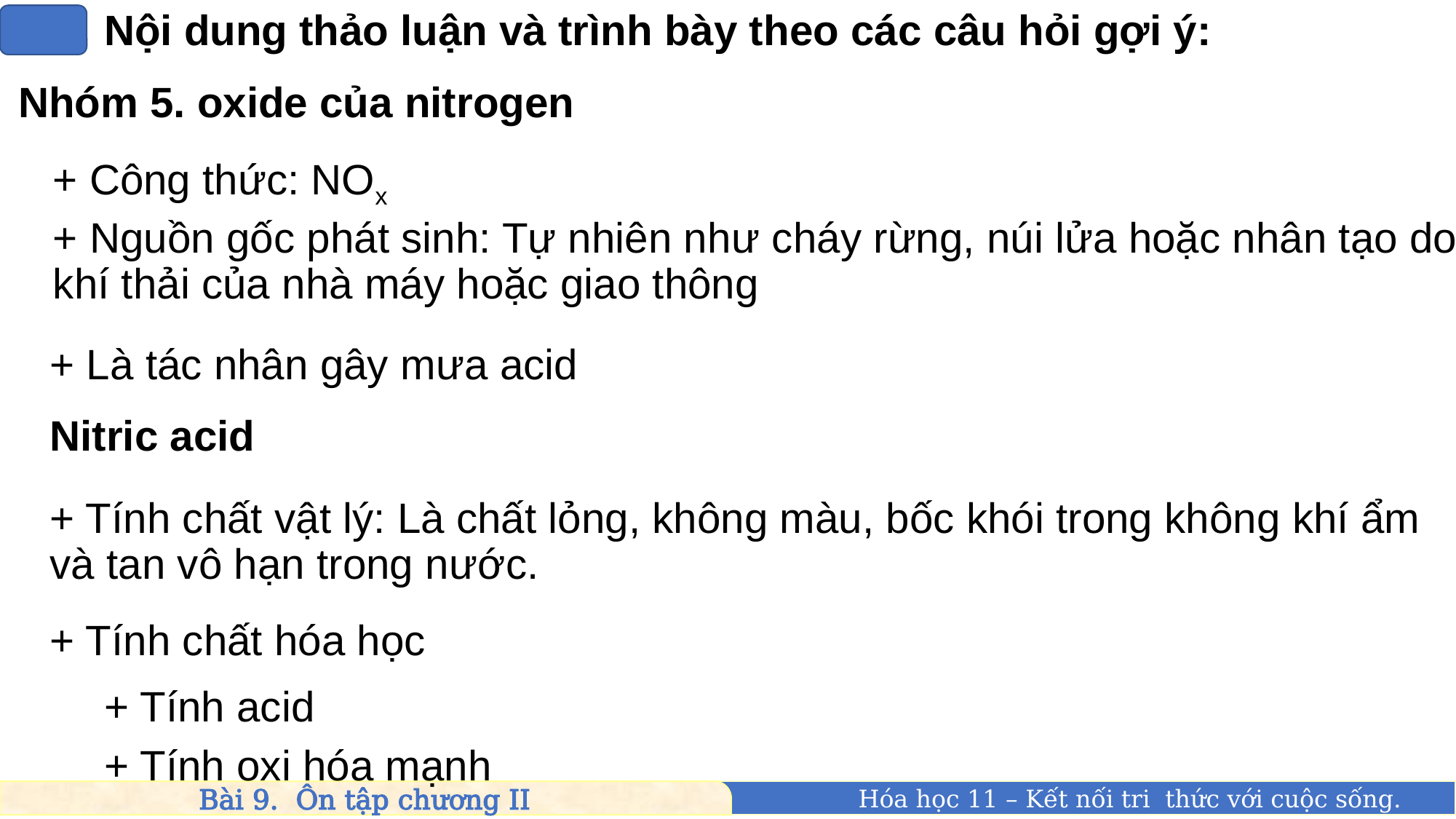

Nội dung thảo luận và trình bày theo các câu hỏi gợi ý:
Nhóm 5. oxide của nitrogen
+ Công thức: NOx
+ Nguồn gốc phát sinh: Tự nhiên như cháy rừng, núi lửa hoặc nhân tạo do khí thải của nhà máy hoặc giao thông
+ Là tác nhân gây mưa acid
Nitric acid
+ Tính chất vật lý: Là chất lỏng, không màu, bốc khói trong không khí ẩm và tan vô hạn trong nước.
+ Tính chất hóa học
+ Tính acid
+ Tính oxi hóa mạnh
Bài 9.  Ôn tập chương II